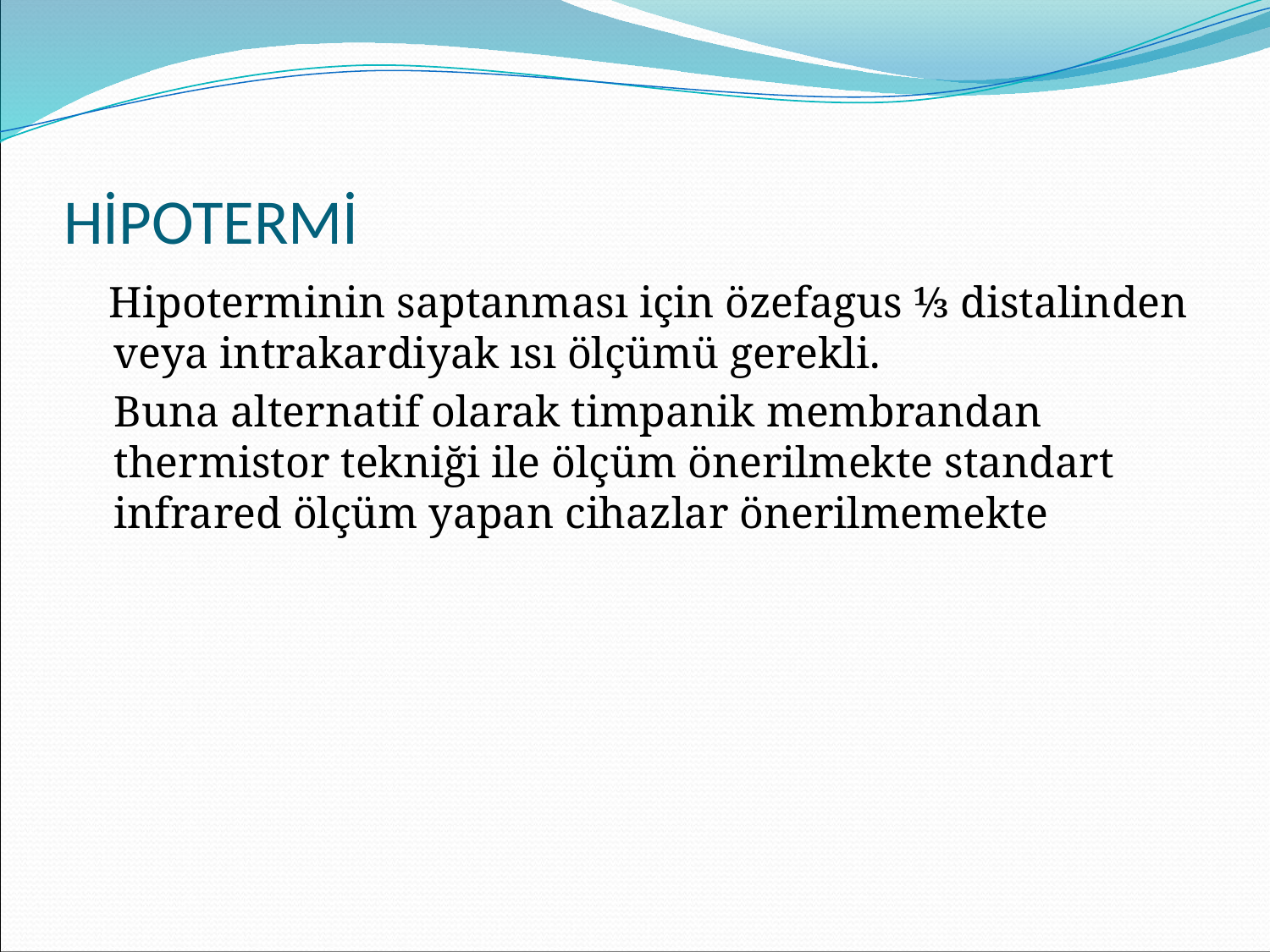

# HİPOTERMİ
   Hipoterminin saptanması için özefagus ⅓ distalinden veya intrakardiyak ısı ölçümü gerekli.
	Buna alternatif olarak timpanik membrandan thermistor tekniği ile ölçüm önerilmekte standart infrared ölçüm yapan cihazlar önerilmemekte